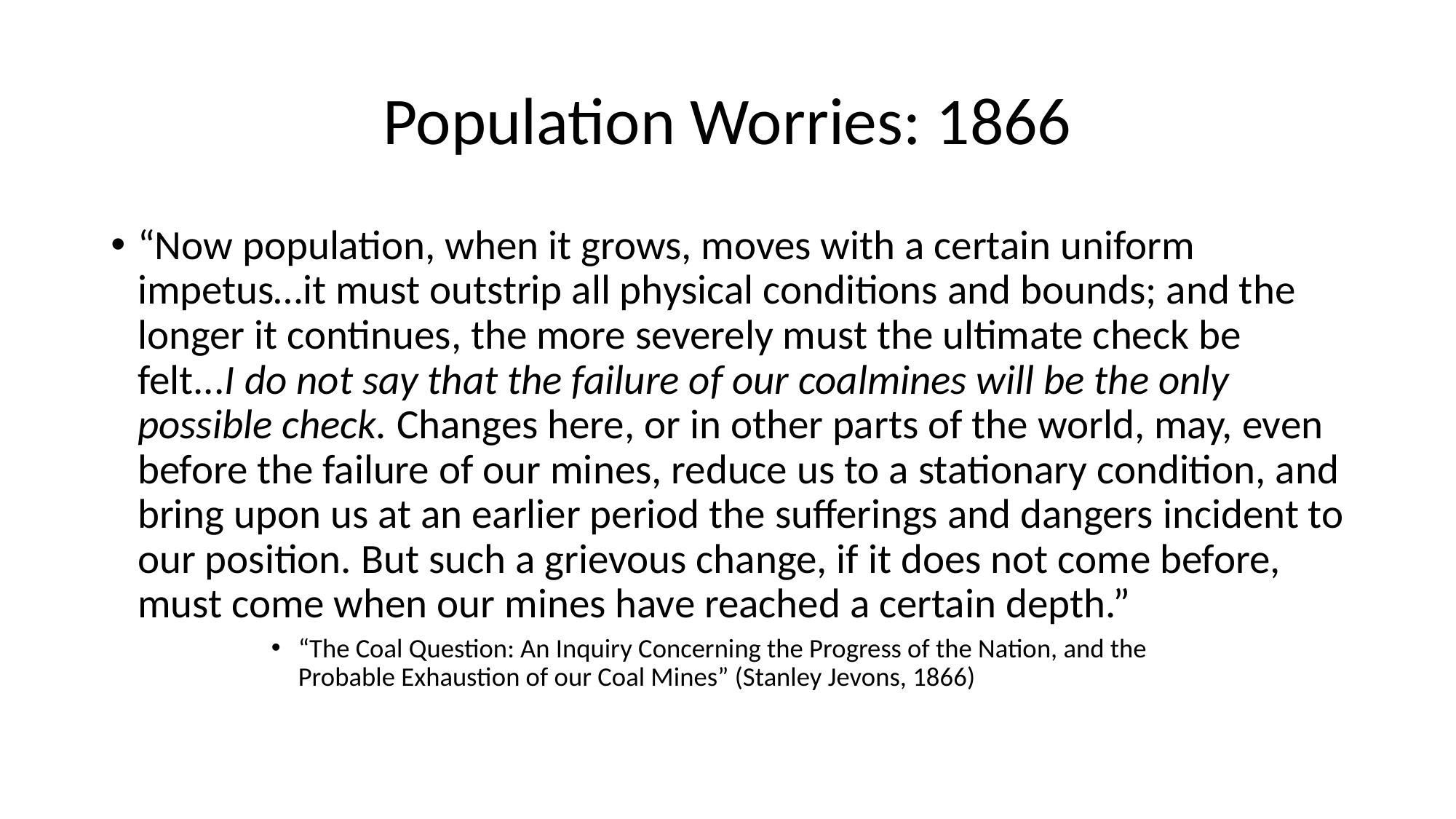

# Population Worries: 1866
“Now population, when it grows, moves with a certain uniform impetus…it must outstrip all physical conditions and bounds; and the longer it continues, the more severely must the ultimate check be felt...I do not say that the failure of our coalmines will be the only possible check. Changes here, or in other parts of the world, may, even before the failure of our mines, reduce us to a stationary condition, and bring upon us at an earlier period the sufferings and dangers incident to our position. But such a grievous change, if it does not come before, must come when our mines have reached a certain depth.”
“The Coal Question: An Inquiry Concerning the Progress of the Nation, and the
Probable Exhaustion of our Coal Mines” (Stanley Jevons, 1866)